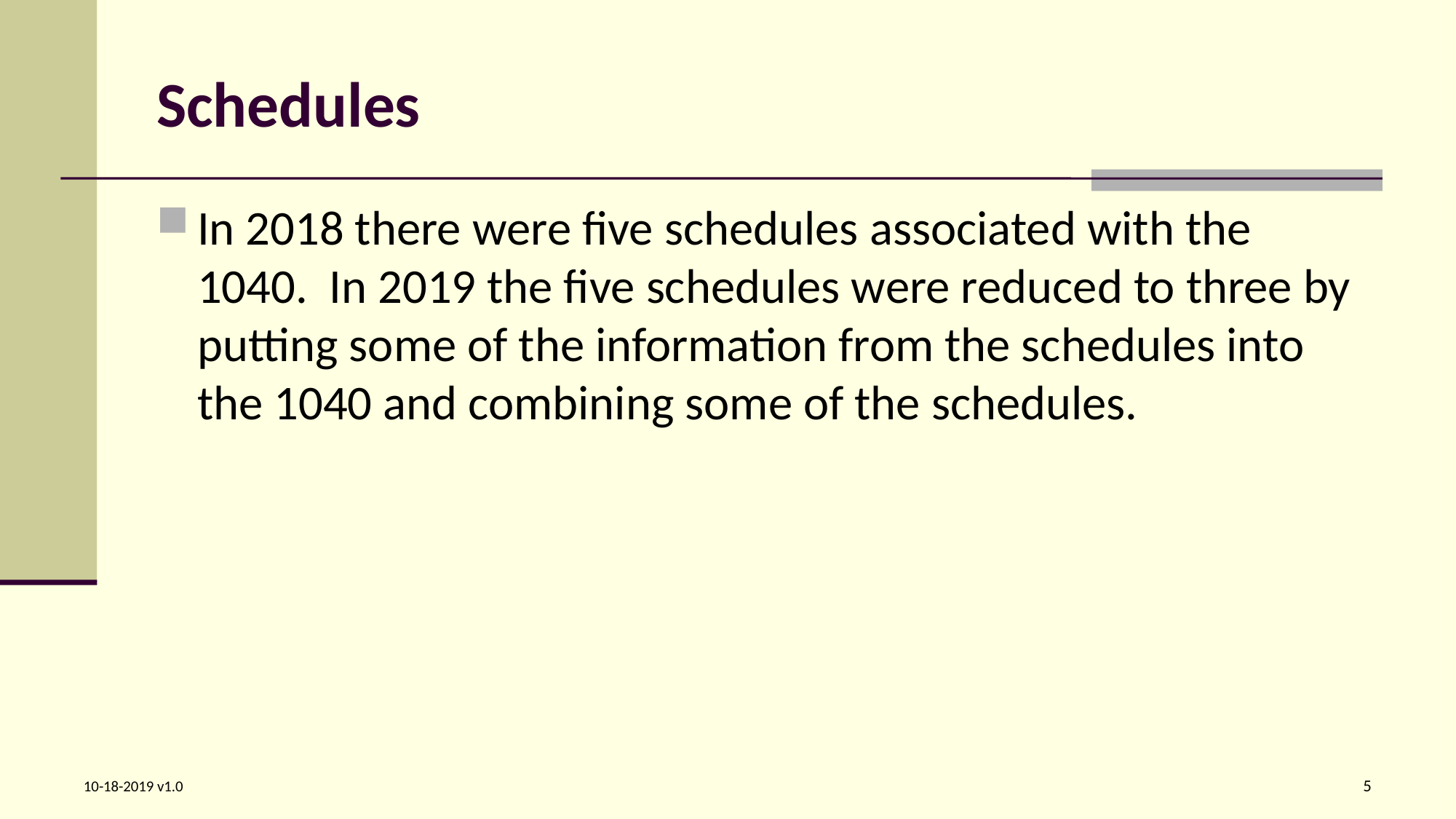

# Schedules
In 2018 there were five schedules associated with the 1040.  In 2019 the five schedules were reduced to three by putting some of the information from the schedules into the 1040 and combining some of the schedules.

5
10-18-2019 v1.0